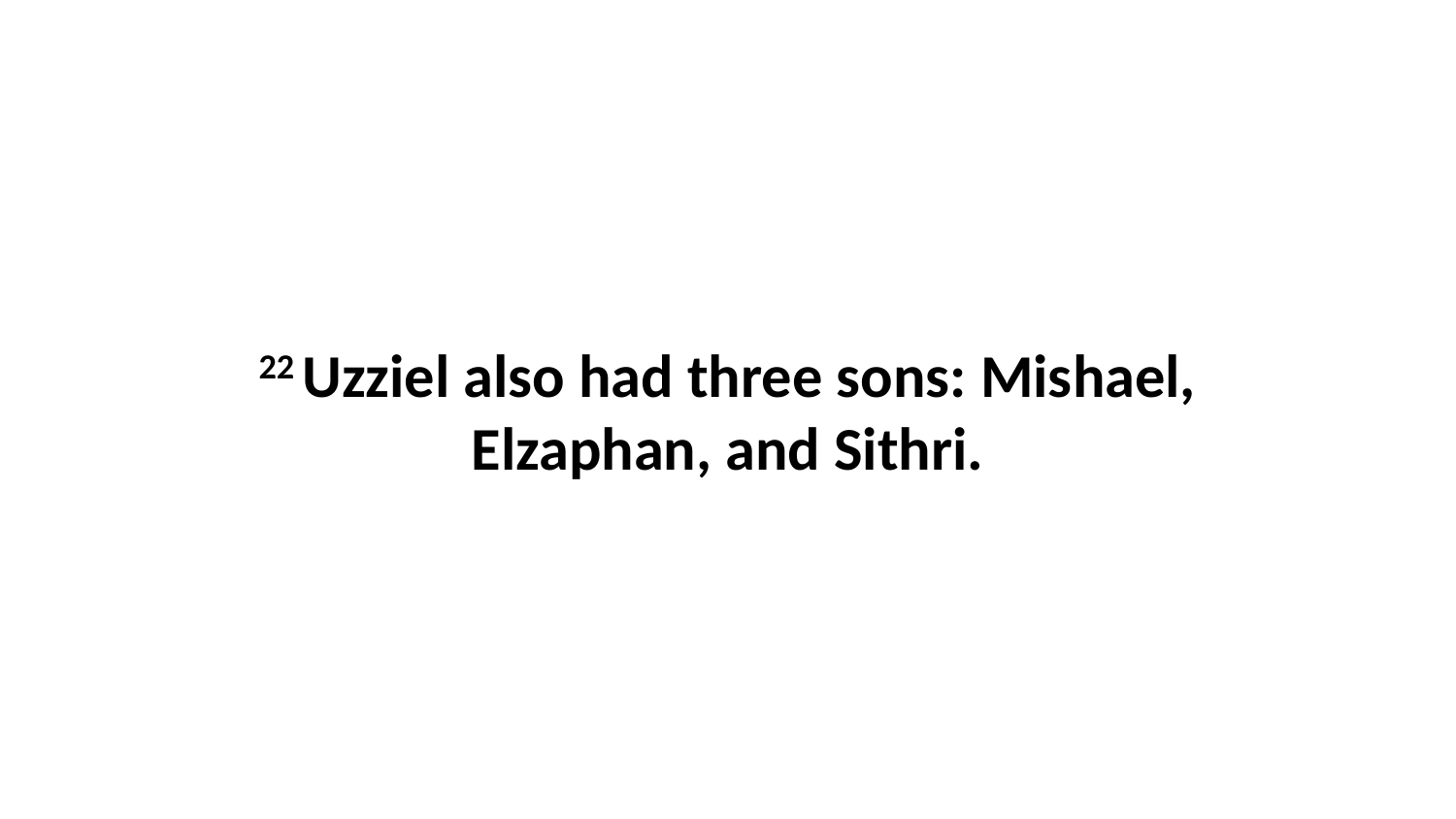

22 Uzziel also had three sons: Mishael, Elzaphan, and Sithri.